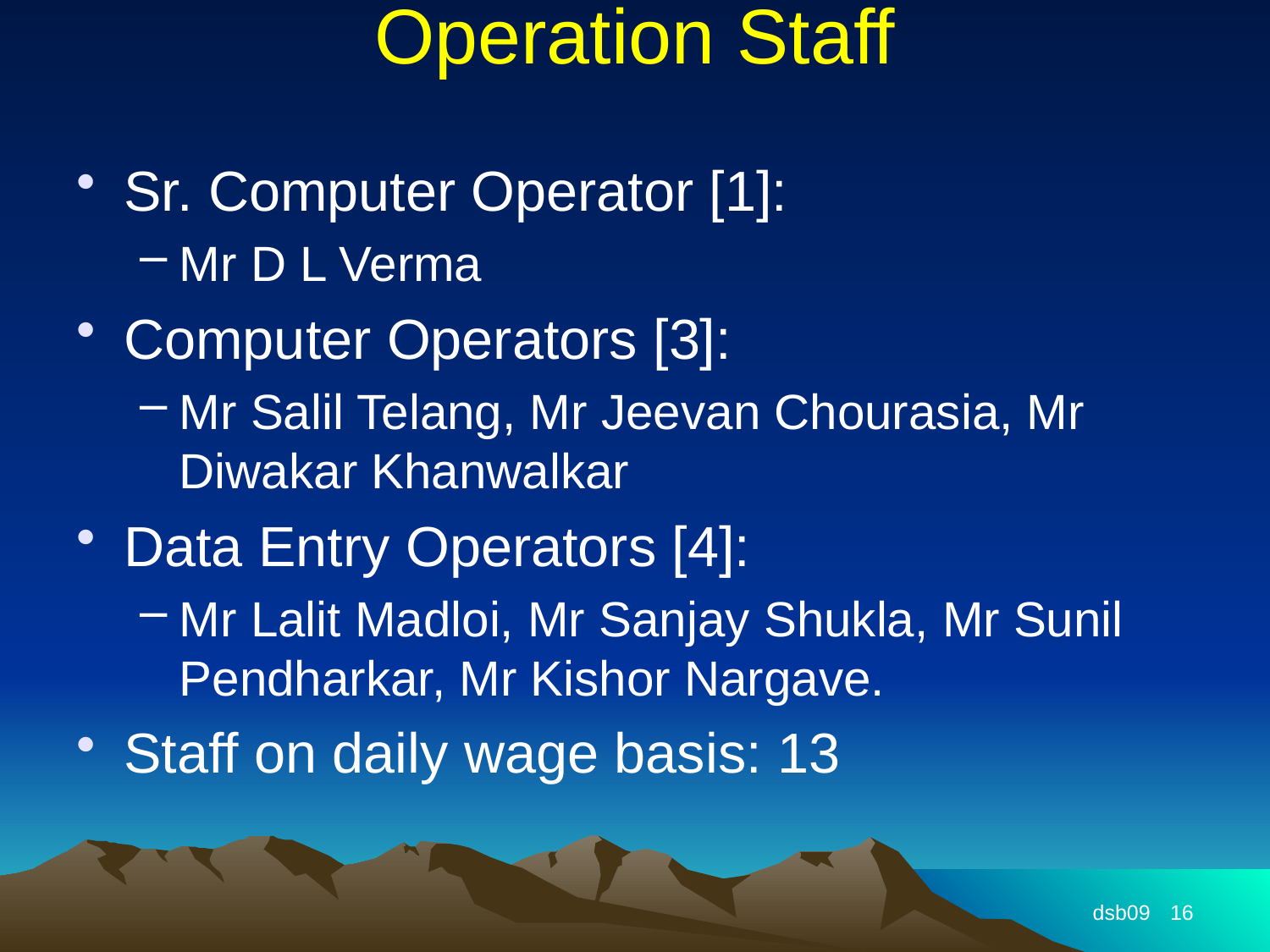

# Operation Staff
Sr. Computer Operator [1]:
Mr D L Verma
Computer Operators [3]:
Mr Salil Telang, Mr Jeevan Chourasia, Mr Diwakar Khanwalkar
Data Entry Operators [4]:
Mr Lalit Madloi, Mr Sanjay Shukla, Mr Sunil Pendharkar, Mr Kishor Nargave.
Staff on daily wage basis: 13

dsb09
16